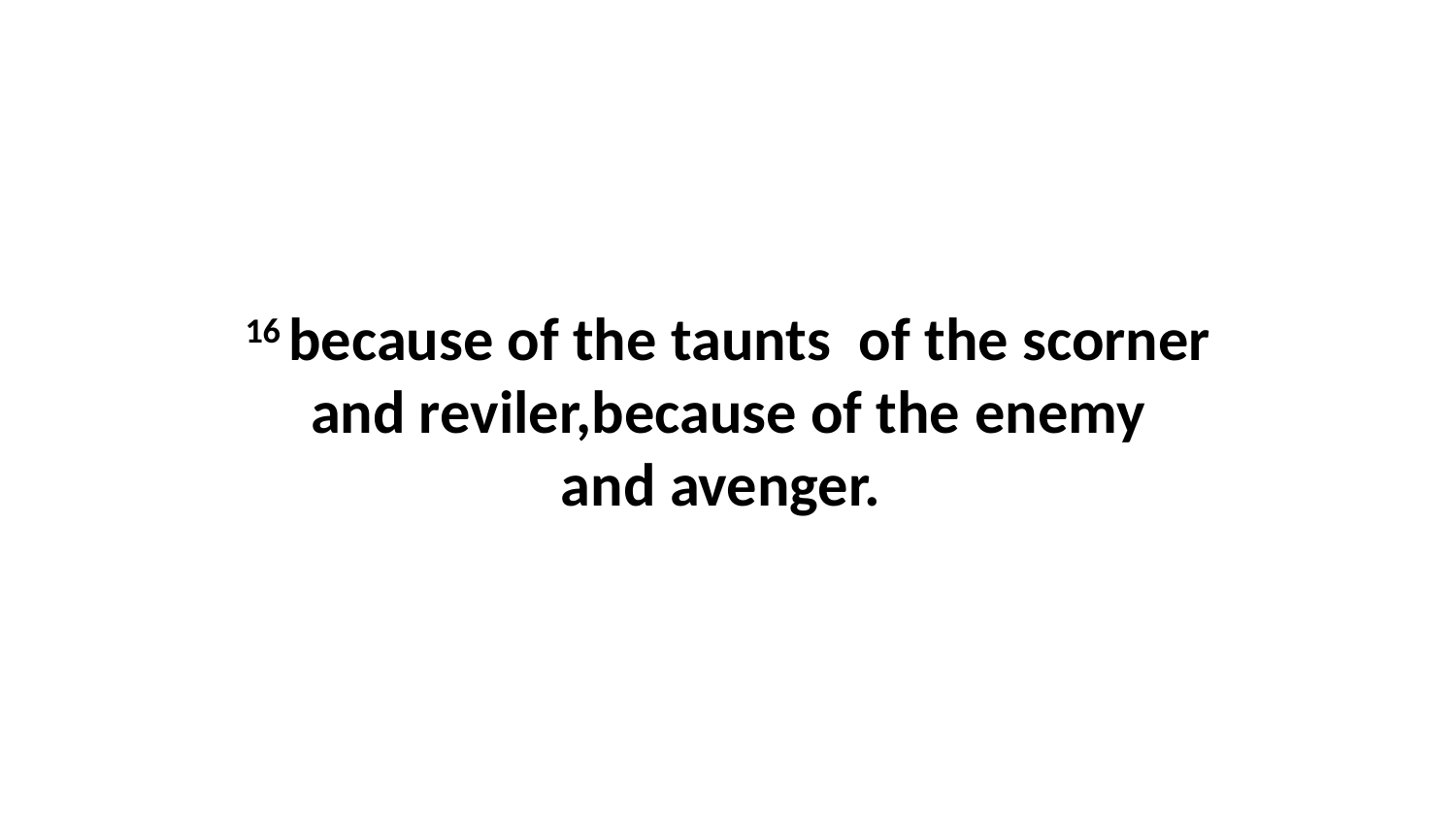

16 because of the taunts  of the scorner and reviler,because of the enemy and avenger.